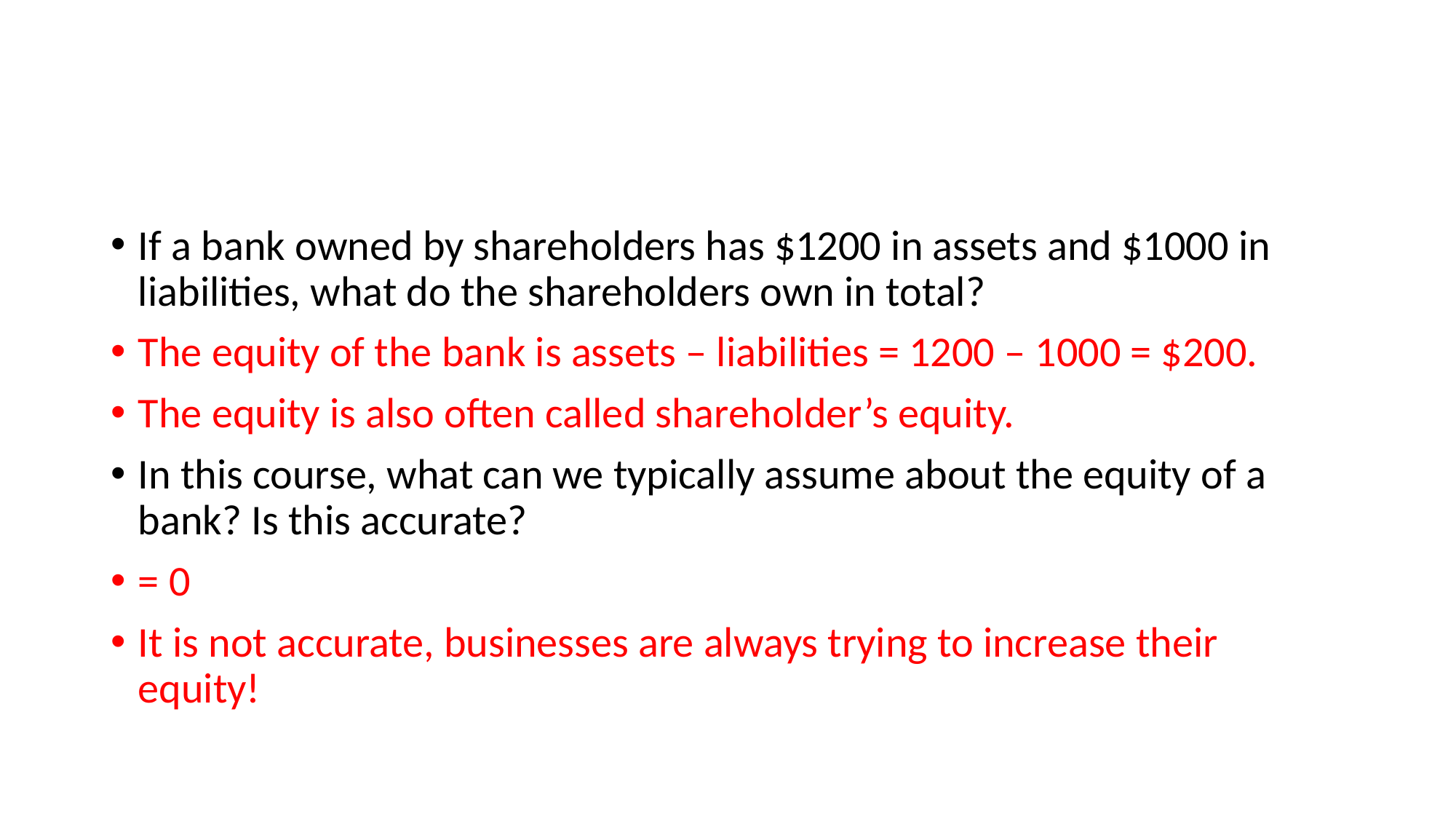

#
If a bank owned by shareholders has $1200 in assets and $1000 in liabilities, what do the shareholders own in total?
The equity of the bank is assets – liabilities = 1200 – 1000 = $200.
The equity is also often called shareholder’s equity.
In this course, what can we typically assume about the equity of a bank? Is this accurate?
= 0
It is not accurate, businesses are always trying to increase their equity!